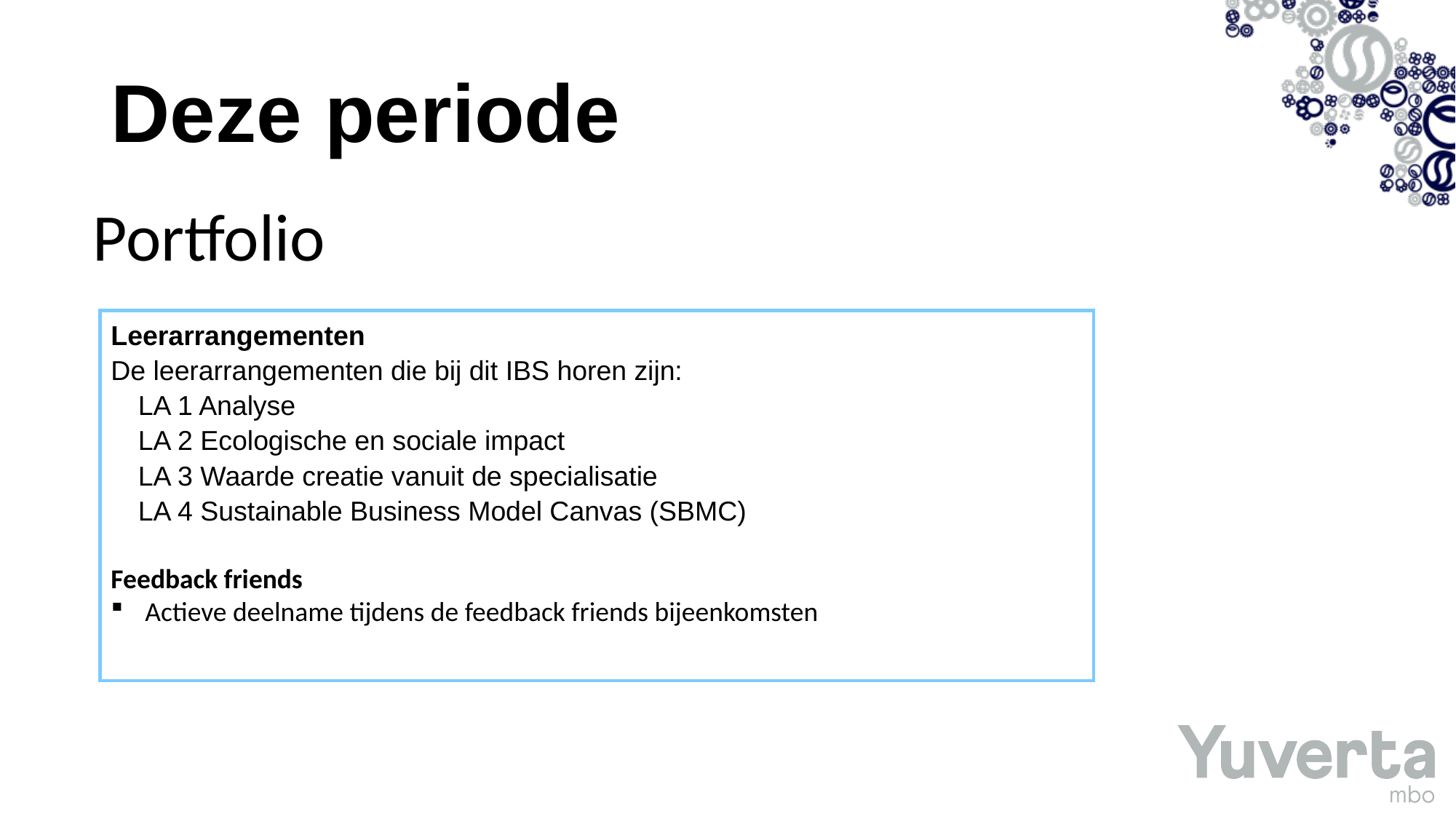

# Deze periode
Portfolio
Leerarrangementen
De leerarrangementen die bij dit IBS horen zijn:
LA 1 Analyse
LA 2 Ecologische en sociale impact
LA 3 Waarde creatie vanuit de specialisatie
LA 4 Sustainable Business Model Canvas (SBMC)

Feedback friends
Actieve deelname tijdens de feedback friends bijeenkomsten

1. Kennistoets (individueel)
2. Ondernemersverslag (groep)
3. Podcast (individueel)